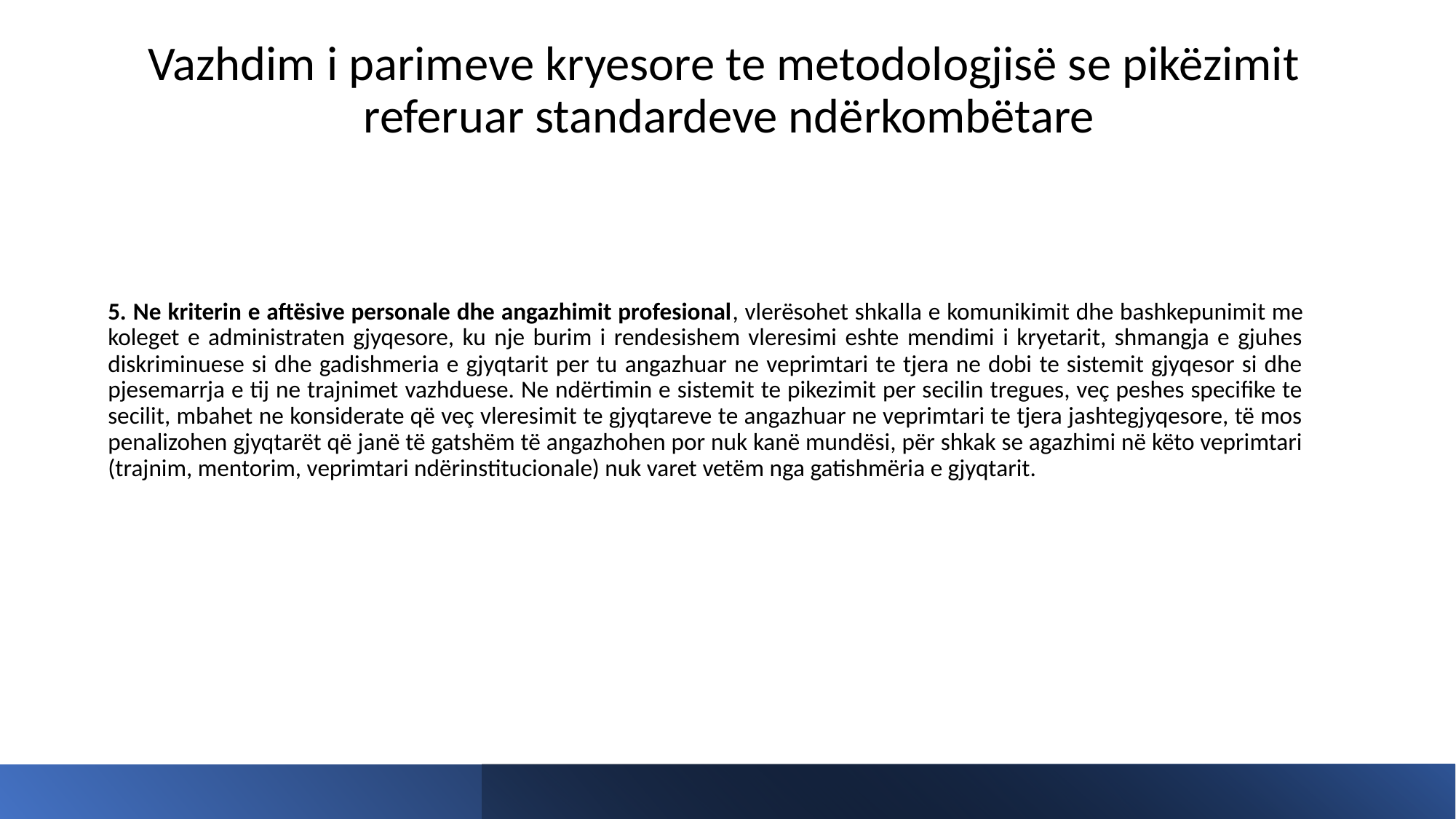

# Vazhdim i parimeve kryesore te metodologjisë se pikëzimit referuar standardeve ndërkombëtare

5. Ne kriterin e aftësive personale dhe angazhimit profesional, vlerësohet shkalla e komunikimit dhe bashkepunimit me koleget e administraten gjyqesore, ku nje burim i rendesishem vleresimi eshte mendimi i kryetarit, shmangja e gjuhes diskriminuese si dhe gadishmeria e gjyqtarit per tu angazhuar ne veprimtari te tjera ne dobi te sistemit gjyqesor si dhe pjesemarrja e tij ne trajnimet vazhduese. Ne ndërtimin e sistemit te pikezimit per secilin tregues, veç peshes specifike te secilit, mbahet ne konsiderate që veç vleresimit te gjyqtareve te angazhuar ne veprimtari te tjera jashtegjyqesore, të mos penalizohen gjyqtarët që janë të gatshëm të angazhohen por nuk kanë mundësi, për shkak se agazhimi në këto veprimtari (trajnim, mentorim, veprimtari ndërinstitucionale) nuk varet vetëm nga gatishmëria e gjyqtarit.